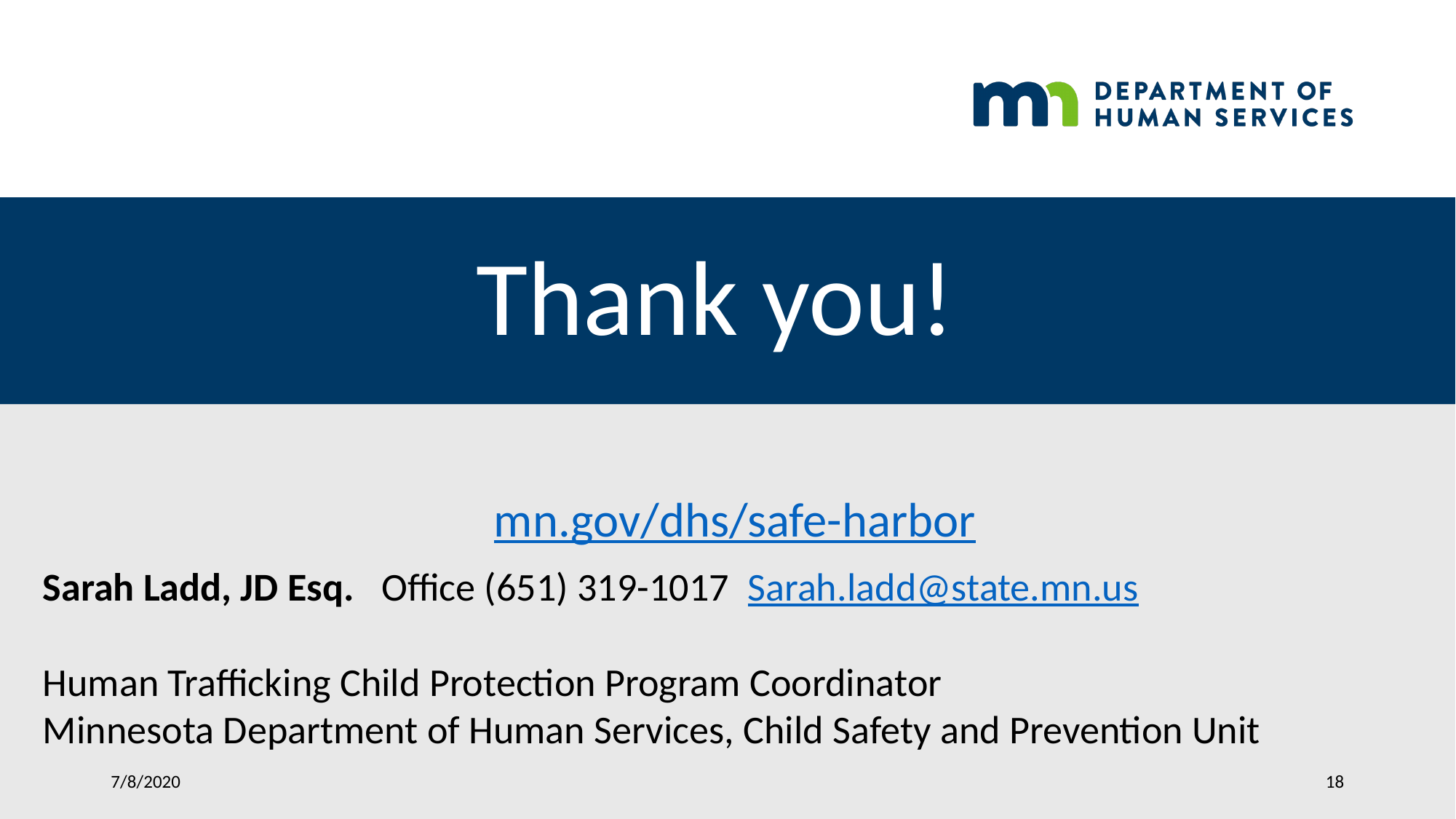

# Thank you!
mn.gov/dhs/safe-harbor
Sarah Ladd, JD Esq.   Office (651) 319-1017  Sarah.ladd@state.mn.us

Human Trafficking Child Protection Program Coordinator
Minnesota Department of Human Services, Child Safety and Prevention Unit
7/8/2020
18